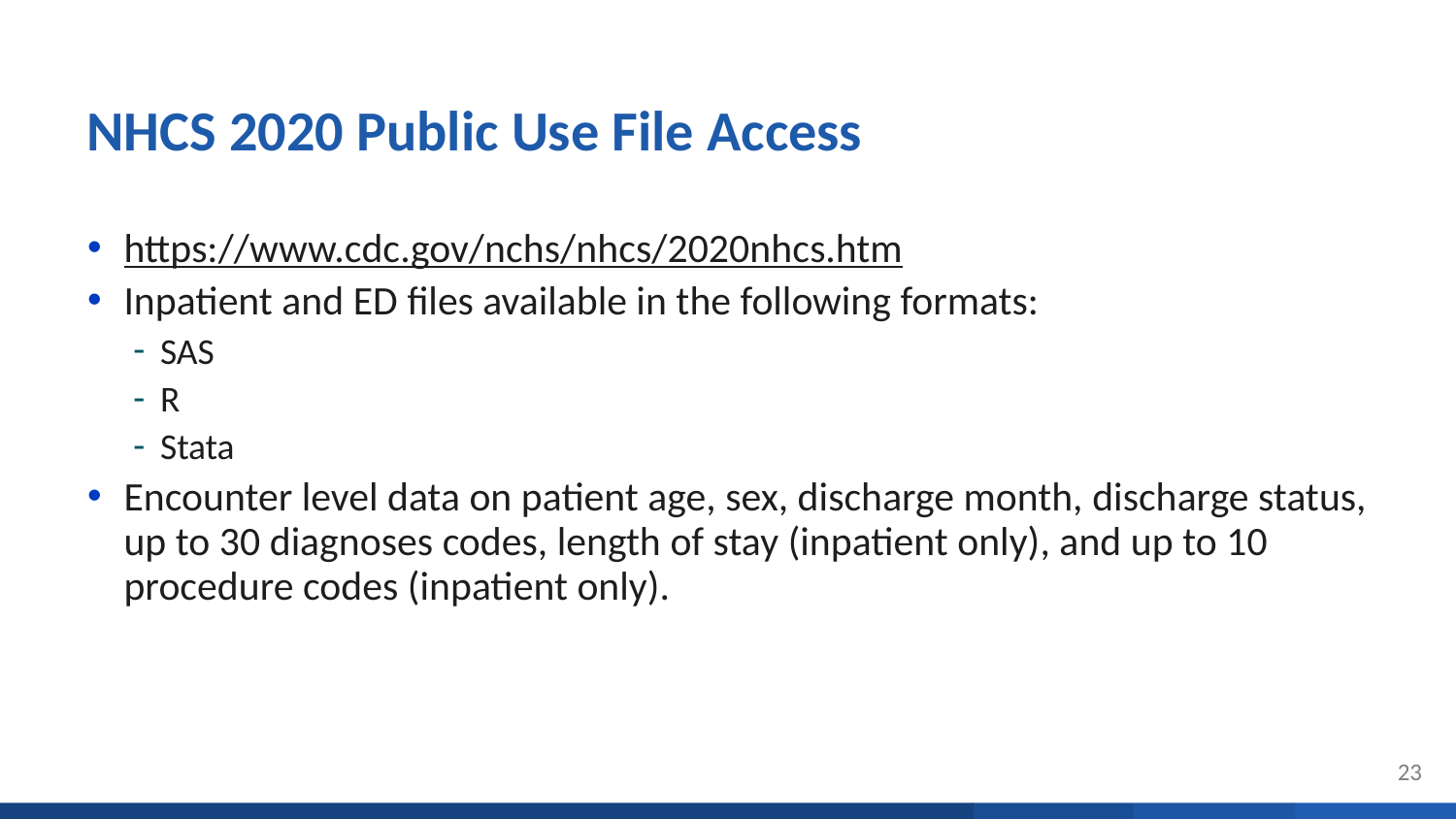

# NHCS 2020 Public Use File Access
https://www.cdc.gov/nchs/nhcs/2020nhcs.htm
Inpatient and ED files available in the following formats:
SAS
R
Stata
Encounter level data on patient age, sex, discharge month, discharge status, up to 30 diagnoses codes, length of stay (inpatient only), and up to 10 procedure codes (inpatient only).